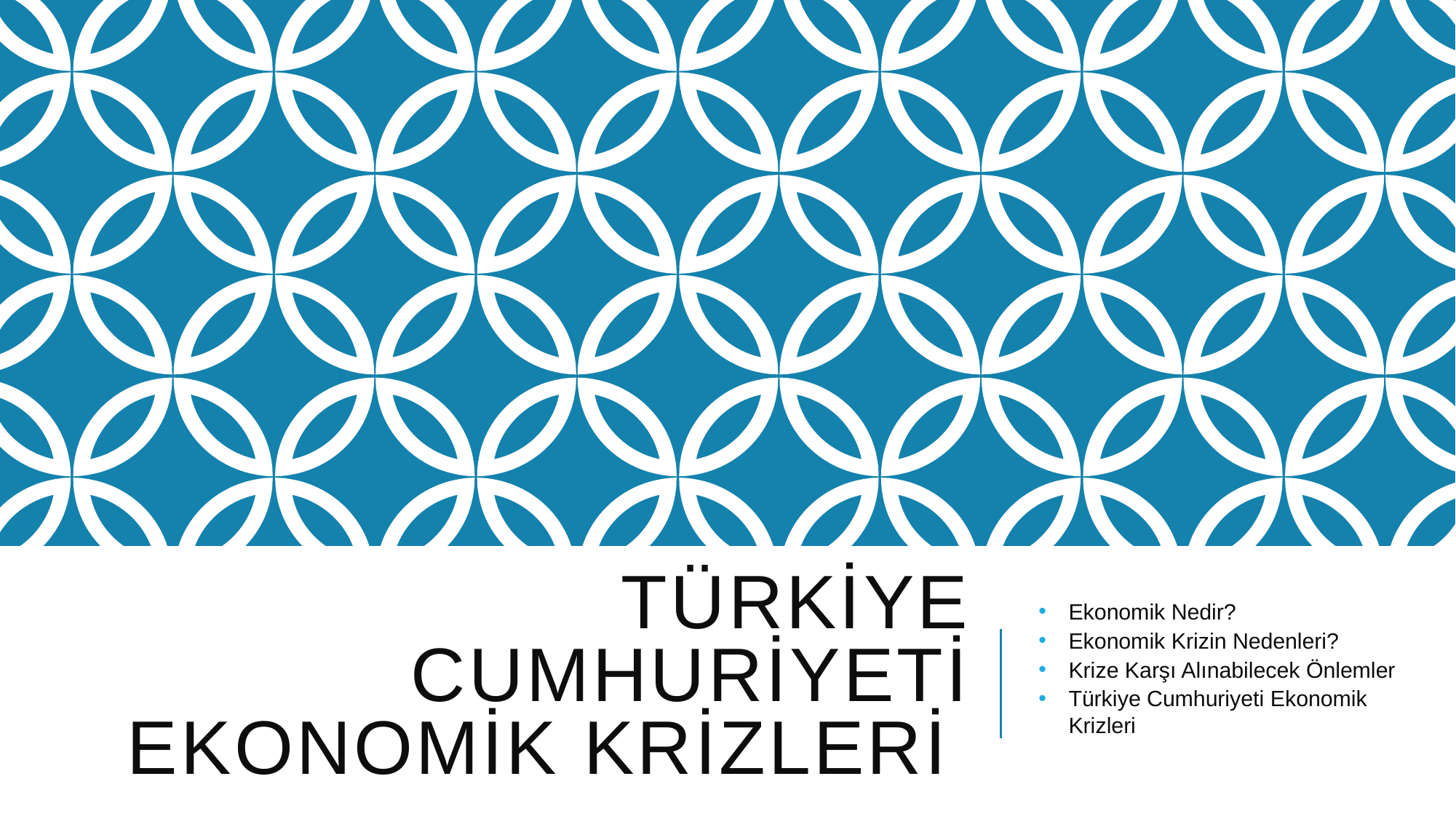

# TÜRKİYE CUMHURİYETİ EKONOMİK KRİZLERİ
Ekonomik Nedir?
Ekonomik Krizin Nedenleri?
Krize Karşı Alınabilecek Önlemler
Türkiye Cumhuriyeti Ekonomik Krizleri